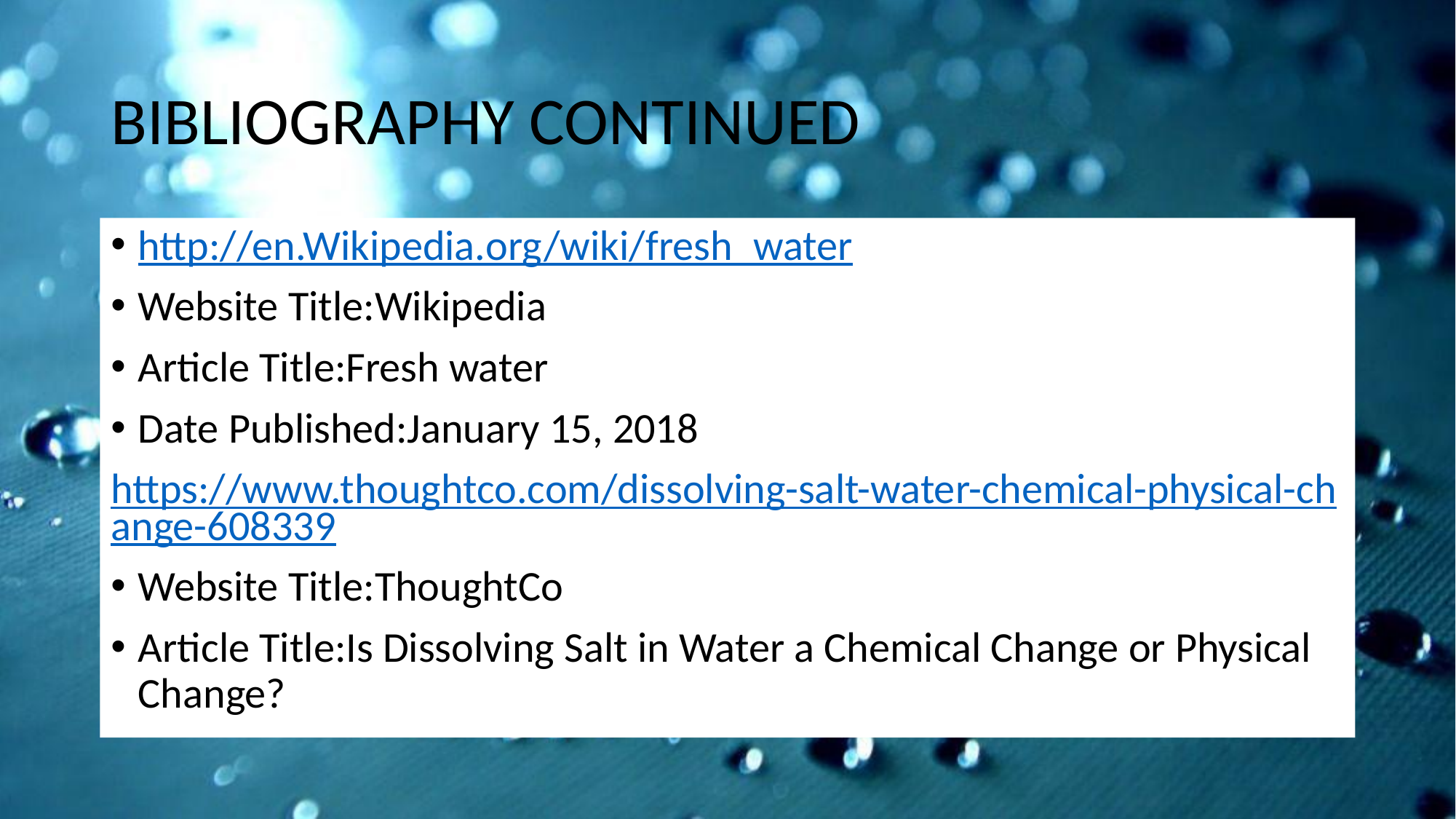

# BIBLIOGRAPHY CONTINUED
http://en.Wikipedia.org/wiki/fresh_water
Website Title:Wikipedia
Article Title:Fresh water
Date Published:January 15, 2018
https://www.thoughtco.com/dissolving-salt-water-chemical-physical-change-608339
Website Title:ThoughtCo
Article Title:Is Dissolving Salt in Water a Chemical Change or Physical Change?